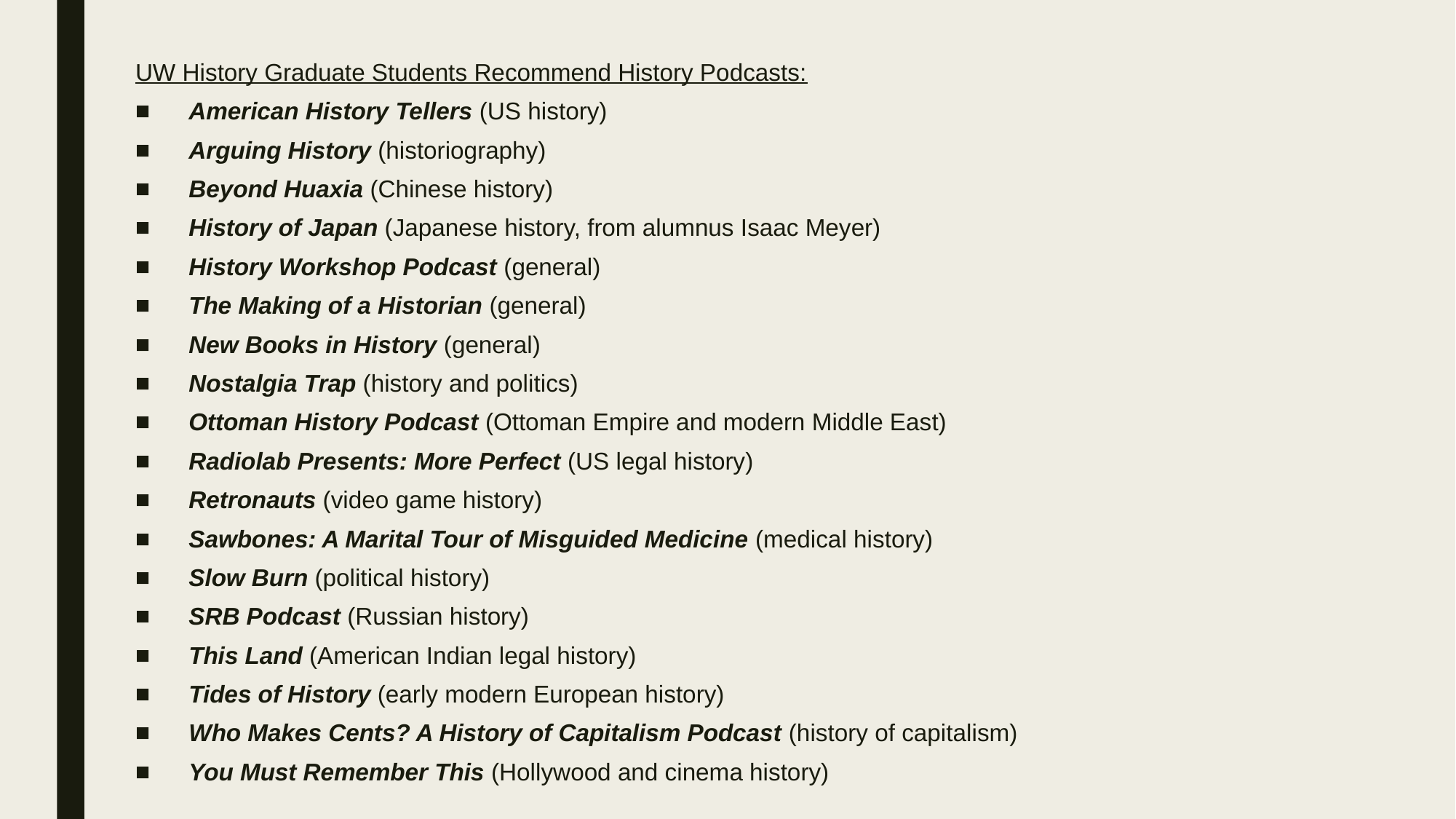

UW History Graduate Students Recommend History Podcasts:
American History Tellers (US history)
Arguing History (historiography)
Beyond Huaxia (Chinese history)
History of Japan (Japanese history, from alumnus Isaac Meyer)
History Workshop Podcast (general)
The Making of a Historian (general)
New Books in History (general)
Nostalgia Trap (history and politics)
Ottoman History Podcast (Ottoman Empire and modern Middle East)
Radiolab Presents: More Perfect (US legal history)
Retronauts (video game history)
Sawbones: A Marital Tour of Misguided Medicine (medical history)
Slow Burn (political history)
SRB Podcast (Russian history)
This Land (American Indian legal history)
Tides of History (early modern European history)
Who Makes Cents? A History of Capitalism Podcast (history of capitalism)
You Must Remember This (Hollywood and cinema history)